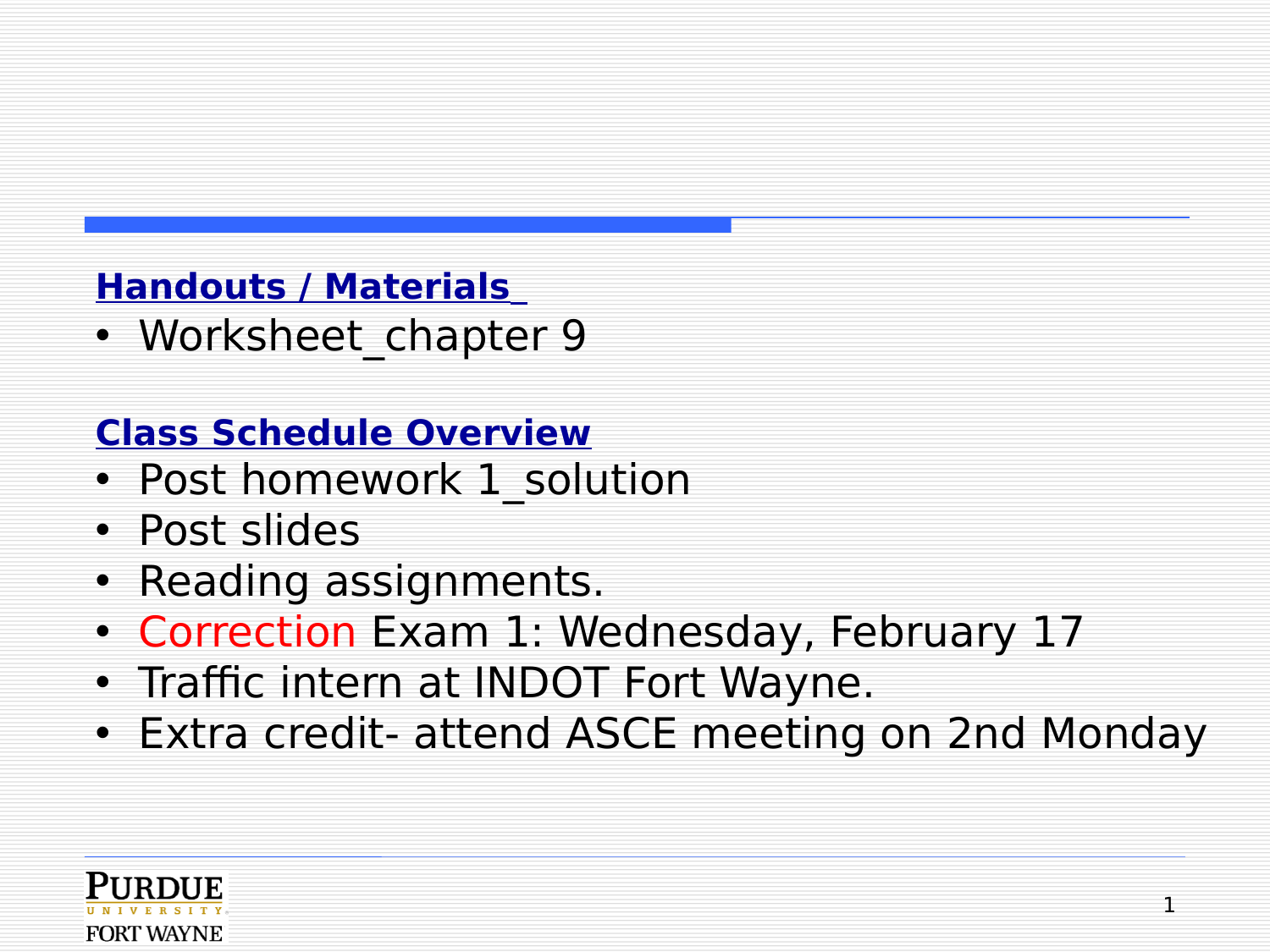

#
Handouts / Materials
 Worksheet_chapter 9

Class Schedule Overview
 Post homework 1_solution
 Post slides
 Reading assignments.
 Correction Exam 1: Wednesday, February 17
 Traffic intern at INDOT Fort Wayne.
 Extra credit- attend ASCE meeting on 2nd Monday
1